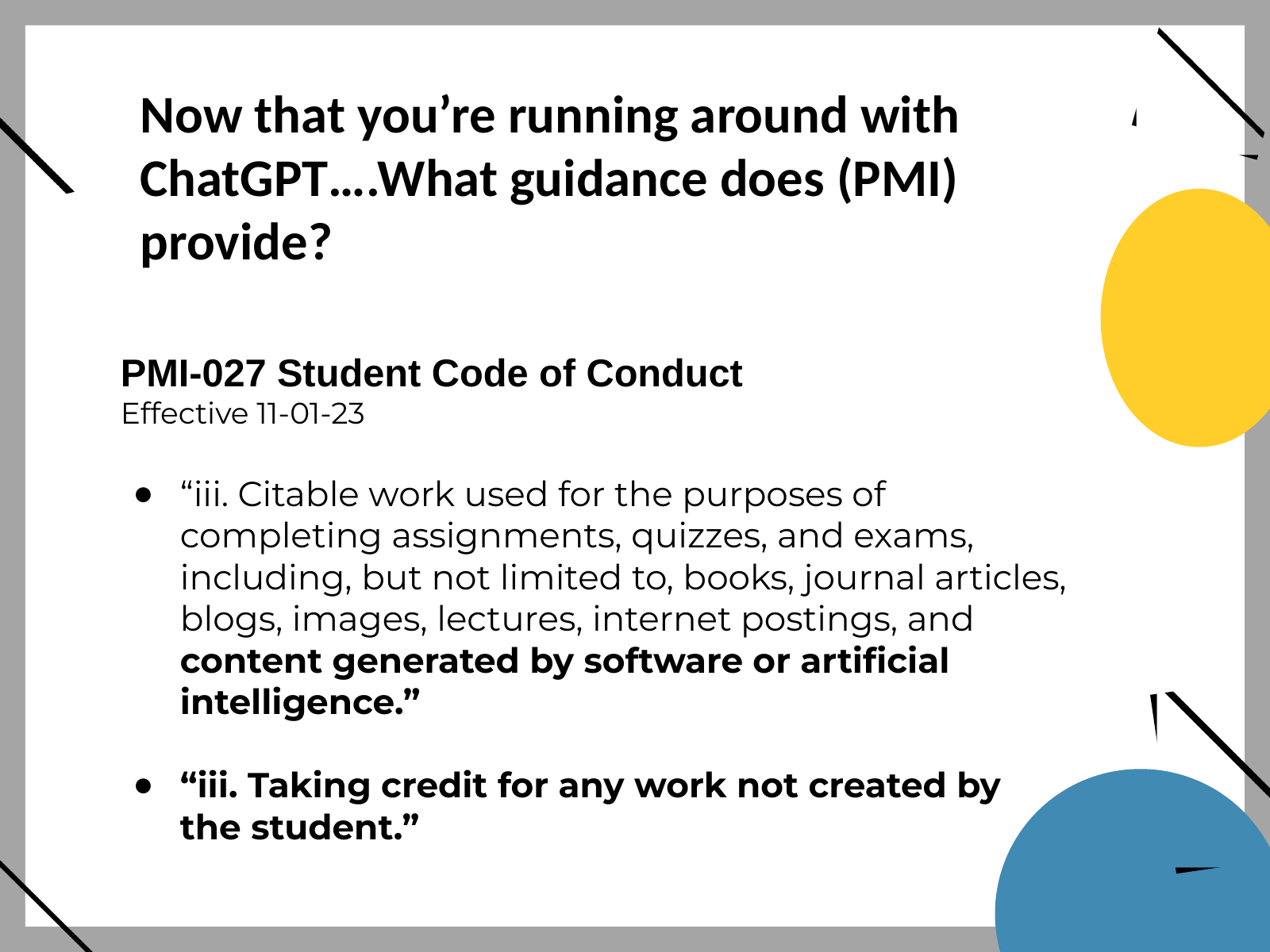

Now that you’re running around with ChatGPT….What guidance does (PMI) provide?

PMI-027 Student Code of Conduct
Effective 11-01-23

“iii. Citable work used for the purposes of completing assignments, quizzes, and exams, including, but not limited to, books, journal articles, blogs, images, lectures, internet postings, and content generated by software or artificial intelligence.”

“iii. Taking credit for any work not created by the student.”